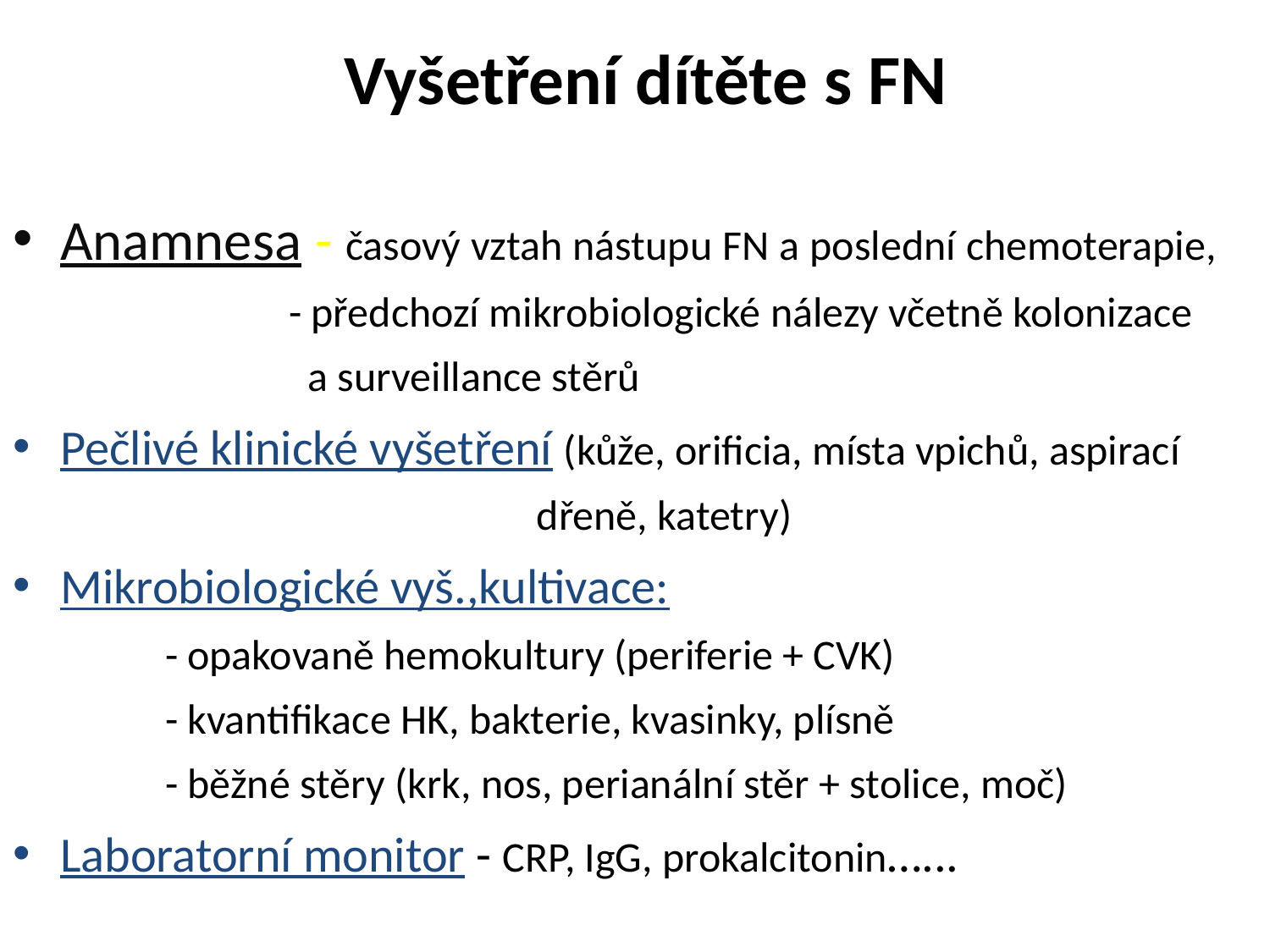

# Vyšetření dítěte s FN
Anamnesa - časový vztah nástupu FN a poslední chemoterapie,
                             - předchozí mikrobiologické nálezy včetně kolonizace
                               a surveillance stěrů
Pečlivé klinické vyšetření (kůže, orificia, místa vpichů, aspirací
                                                       dřeně, katetry)
Mikrobiologické vyš.,kultivace:
                - opakovaně hemokultury (periferie + CVK)
                - kvantifikace HK, bakterie, kvasinky, plísně
                - běžné stěry (krk, nos, perianální stěr + stolice, moč)
Laboratorní monitor - CRP, IgG, prokalcitonin…...